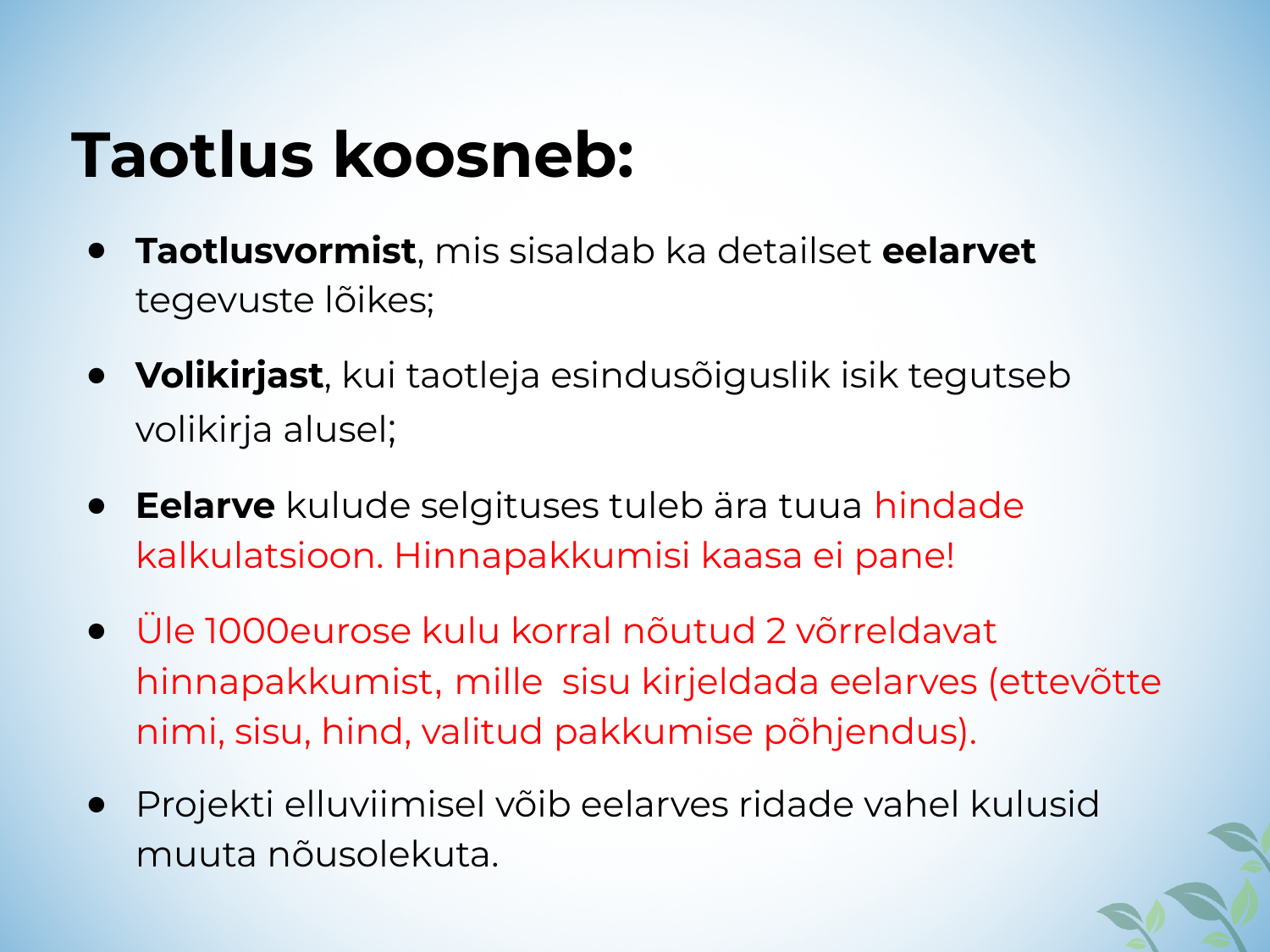

Taotlus koosneb:
Taotlusvormist, mis sisaldab ka detailset eelarvet tegevuste lõikes;

Volikirjast, kui taotleja esindusõiguslik isik tegutseb volikirja alusel;

Eelarve kulude selgituses tuleb ära tuua hindade kalkulatsioon. Hinnapakkumisi kaasa ei pane!

Üle 1000eurose kulu korral nõutud 2 võrreldavat hinnapakkumist, mille  sisu kirjeldada eelarves (ettevõtte nimi, sisu, hind, valitud pakkumise põhjendus).

Projekti elluviimisel võib eelarves ridade vahel kulusid muuta nõusolekuta.